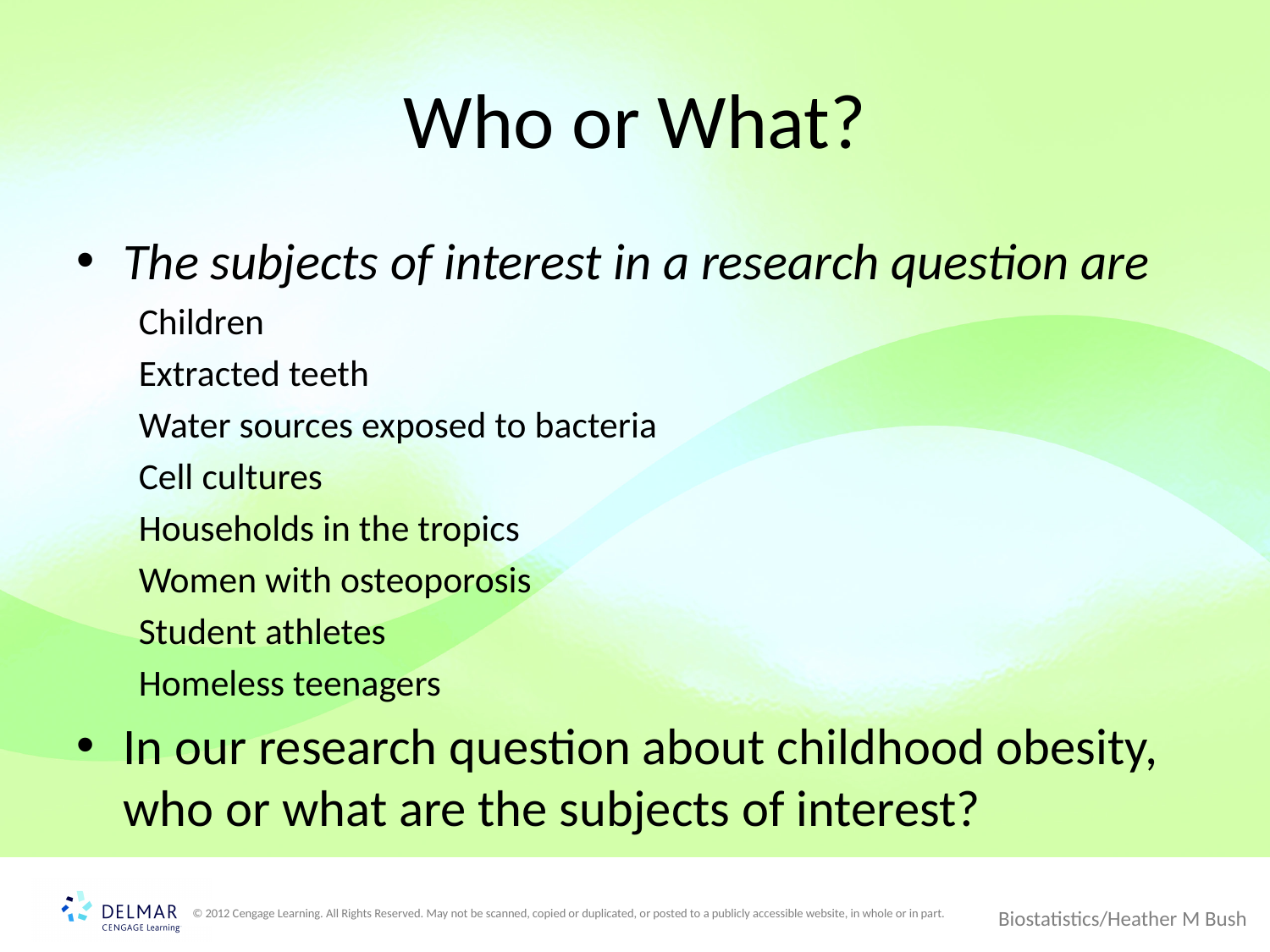

# Who or What?
The subjects of interest in a research question are
Children
Extracted teeth
Water sources exposed to bacteria
Cell cultures
Households in the tropics
Women with osteoporosis
Student athletes
Homeless teenagers
In our research question about childhood obesity, who or what are the subjects of interest?